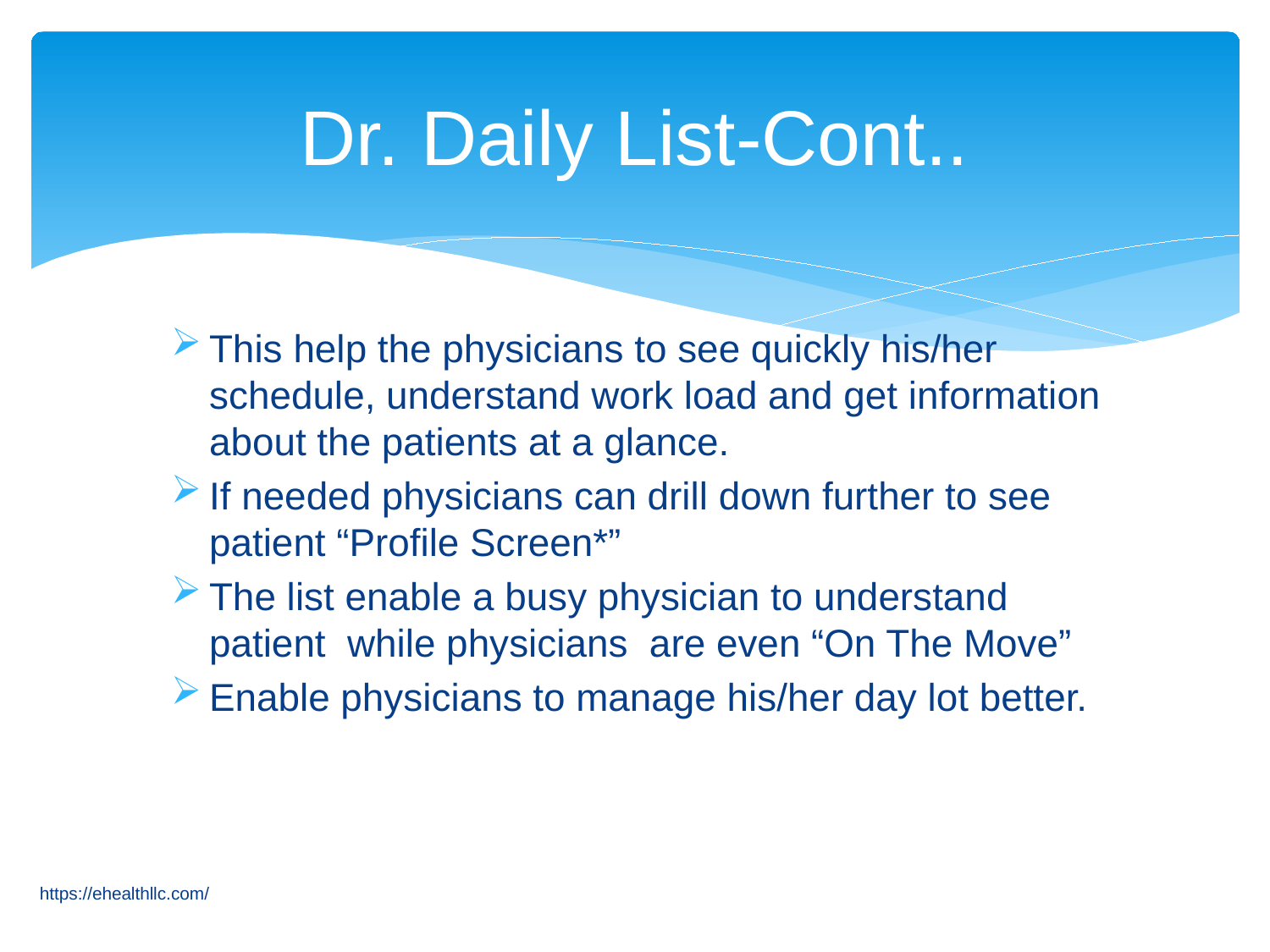

# Dr. Daily List-Cont..
This help the physicians to see quickly his/her schedule, understand work load and get information about the patients at a glance.
If needed physicians can drill down further to see patient “Profile Screen*”
The list enable a busy physician to understand patient  while physicians  are even “On The Move”
Enable physicians to manage his/her day lot better.

https://ehealthllc.com/